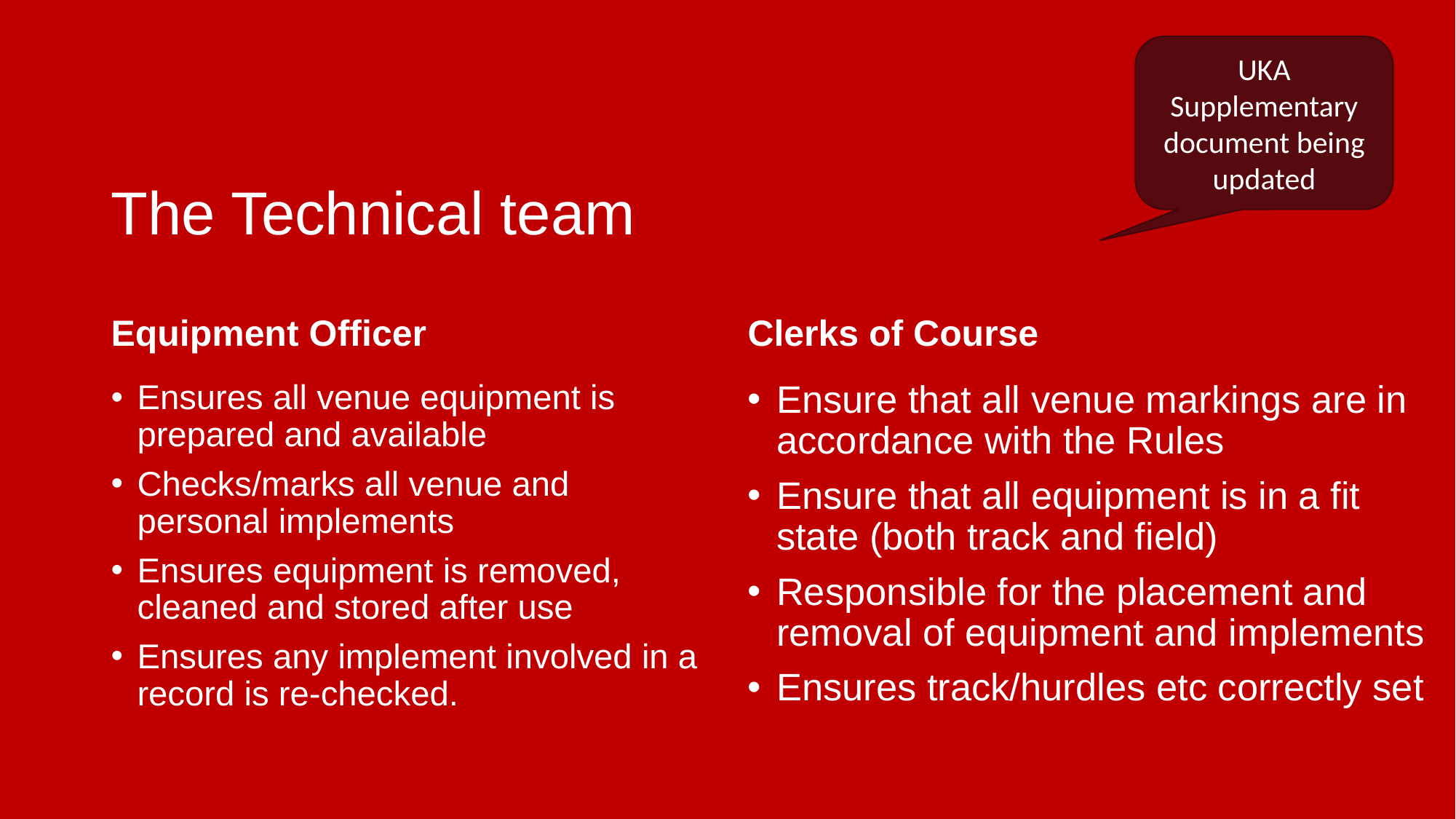

UKA Supplementary document being updated
# The Technical team
Equipment Officer
Clerks of Course
Ensures all venue equipment is prepared and available
Checks/marks all venue and personal implements
Ensures equipment is removed, cleaned and stored after use
Ensures any implement involved in a record is re-checked.
Ensure that all venue markings are in accordance with the Rules
Ensure that all equipment is in a fit state (both track and field)
Responsible for the placement and removal of equipment and implements
Ensures track/hurdles etc correctly set